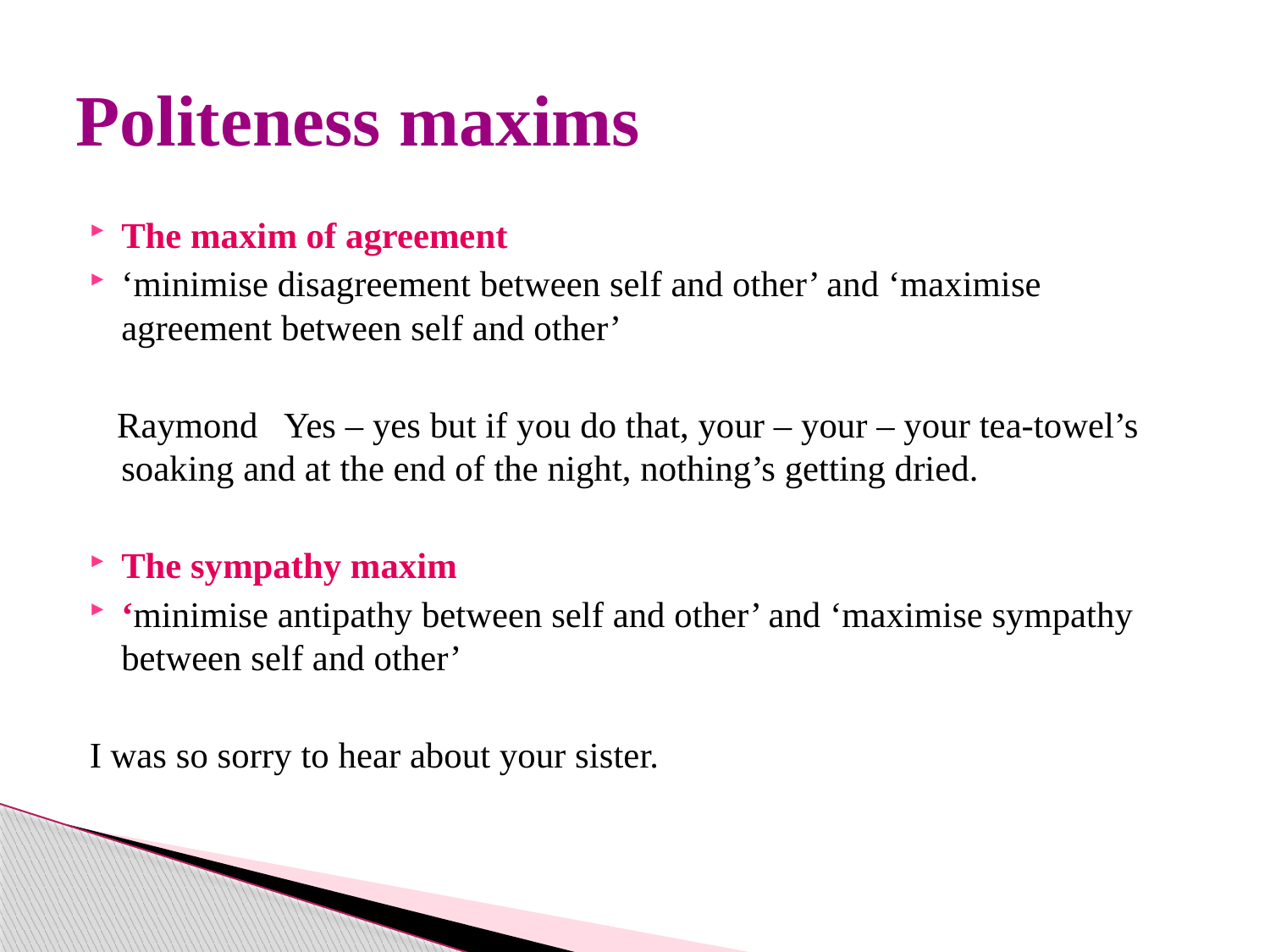

# Politeness maxims
The maxim of agreement
‘minimise disagreement between self and other’ and ‘maximise agreement between self and other’

   Raymond   Yes – yes but if you do that, your – your – your tea-towel’s soaking and at the end of the night, nothing’s getting dried.

The sympathy maxim
‘minimise antipathy between self and other’ and ‘maximise sympathy between self and other’

I was so sorry to hear about your sister.